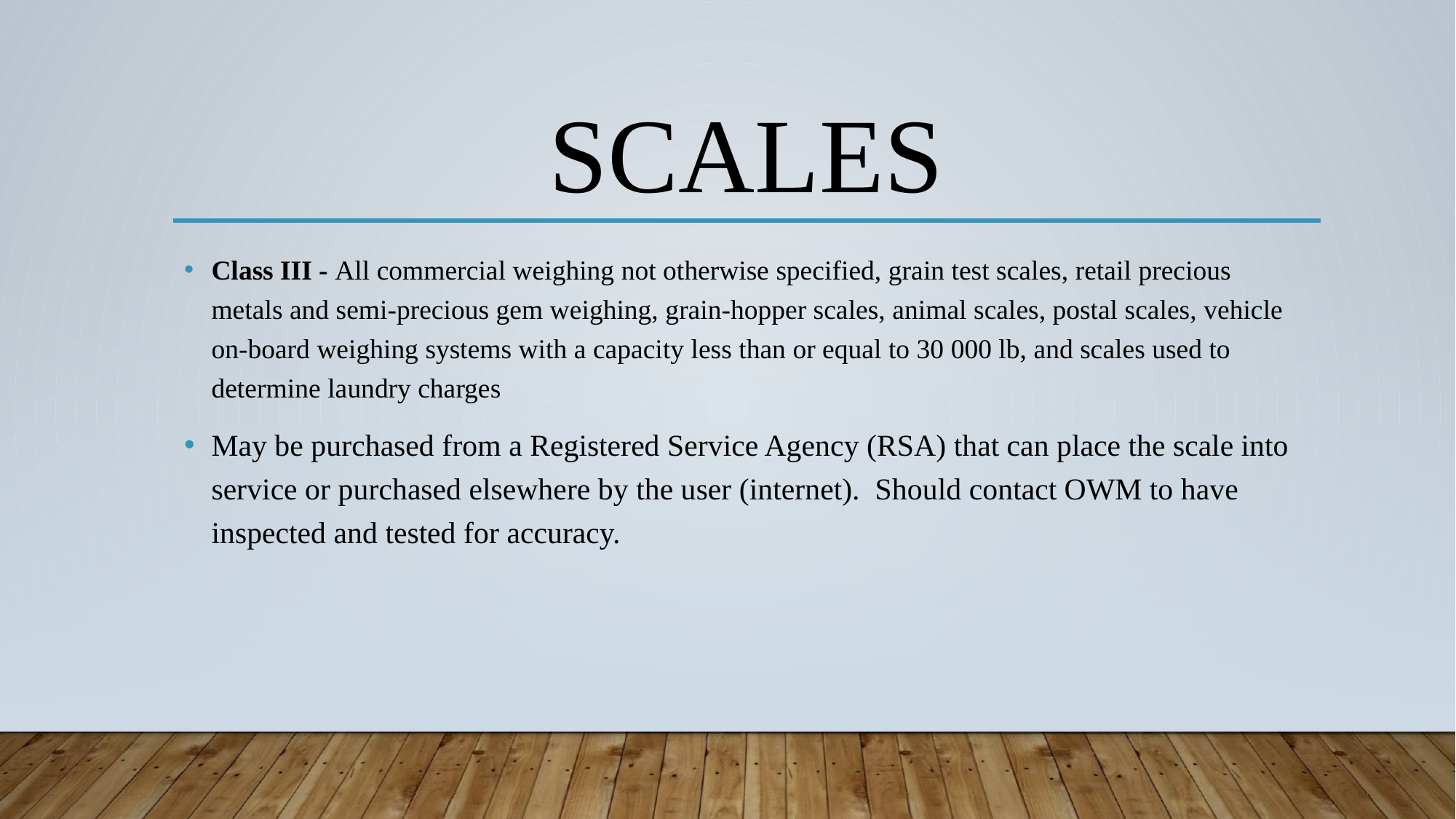

# SCALES
Class III - All commercial weighing not otherwise specified, grain test scales, retail precious metals and semi-precious gem weighing, grain-hopper scales, animal scales, postal scales, vehicle on-board weighing systems with a capacity less than or equal to 30 000 lb, and scales used to determine laundry charges
May be purchased from a Registered Service Agency (RSA) that can place the scale into service or purchased elsewhere by the user (internet).  Should contact OWM to have inspected and tested for accuracy.